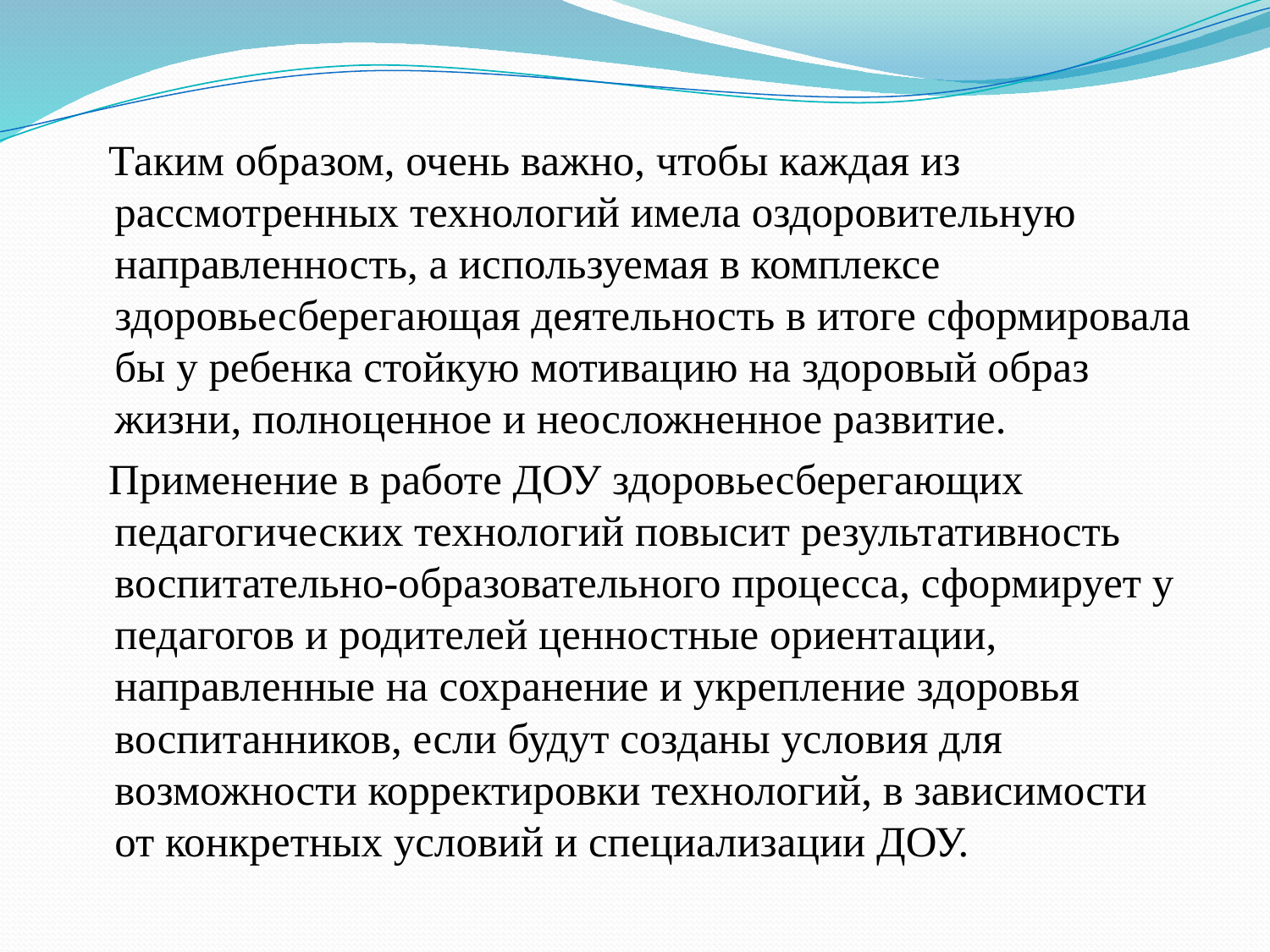

#
   Таким образом, очень важно, чтобы каждая из рассмотренных технологий имела оздоровительную направленность, а используемая в комплексе здоровьесберегающая деятельность в итоге сформировала бы у ребенка стойкую мотивацию на здоровый образ жизни, полноценное и неосложненное развитие.
   Применение в работе ДОУ здоровьесберегающих педагогических технологий повысит результативность воспитательно-образовательного процесса, сформирует у педагогов и родителей ценностные ориентации, направленные на сохранение и укрепление здоровья воспитанников, если будут созданы условия для возможности корректировки технологий, в зависимости от конкретных условий и специализации ДОУ.